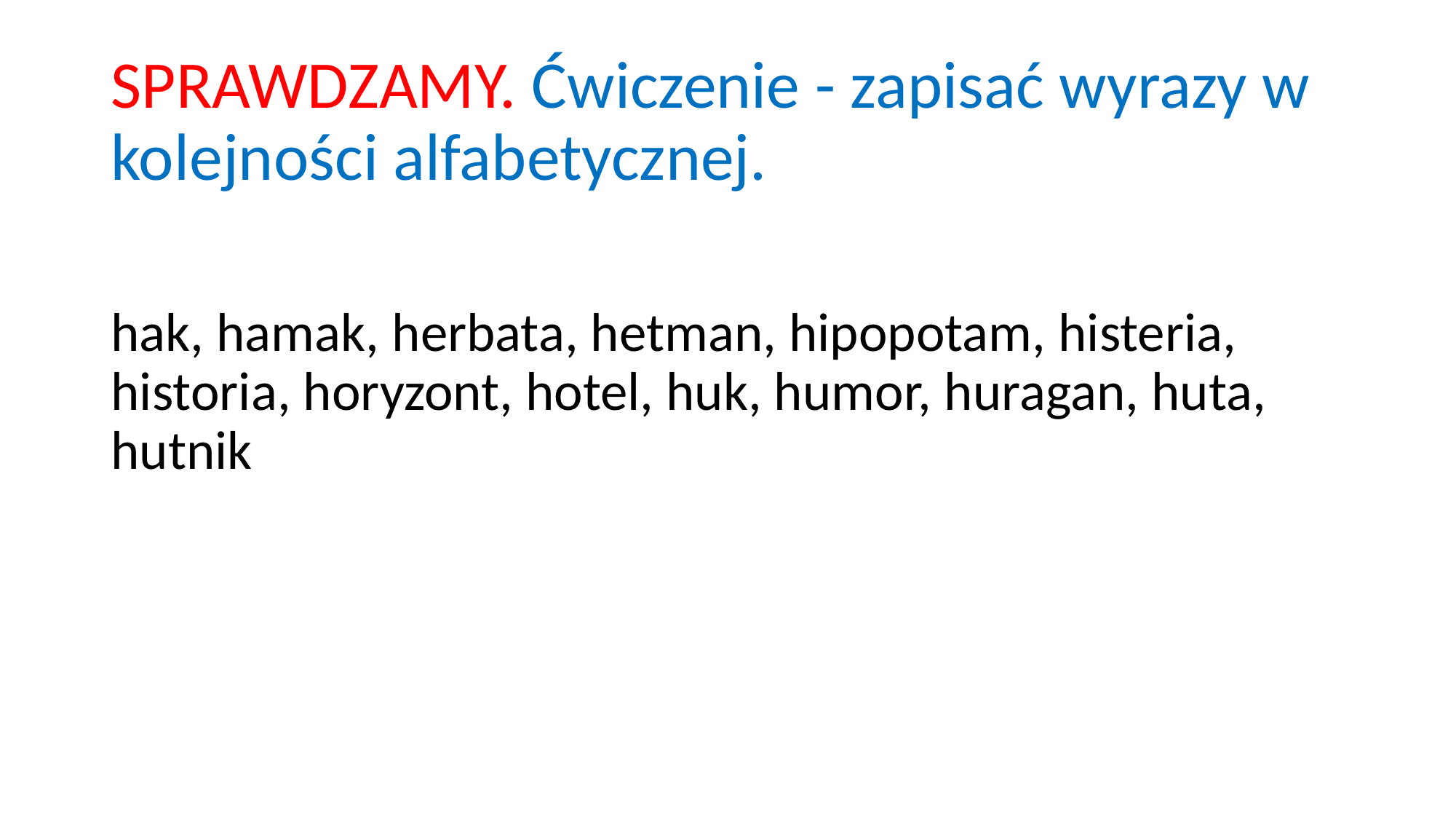

# SPRAWDZAMY. Ćwiczenie - zapisać wyrazy w kolejności alfabetycznej.

hak, hamak, herbata, hetman, hipopotam, histeria, historia, horyzont, hotel, huk, humor, huragan, huta, hutnik